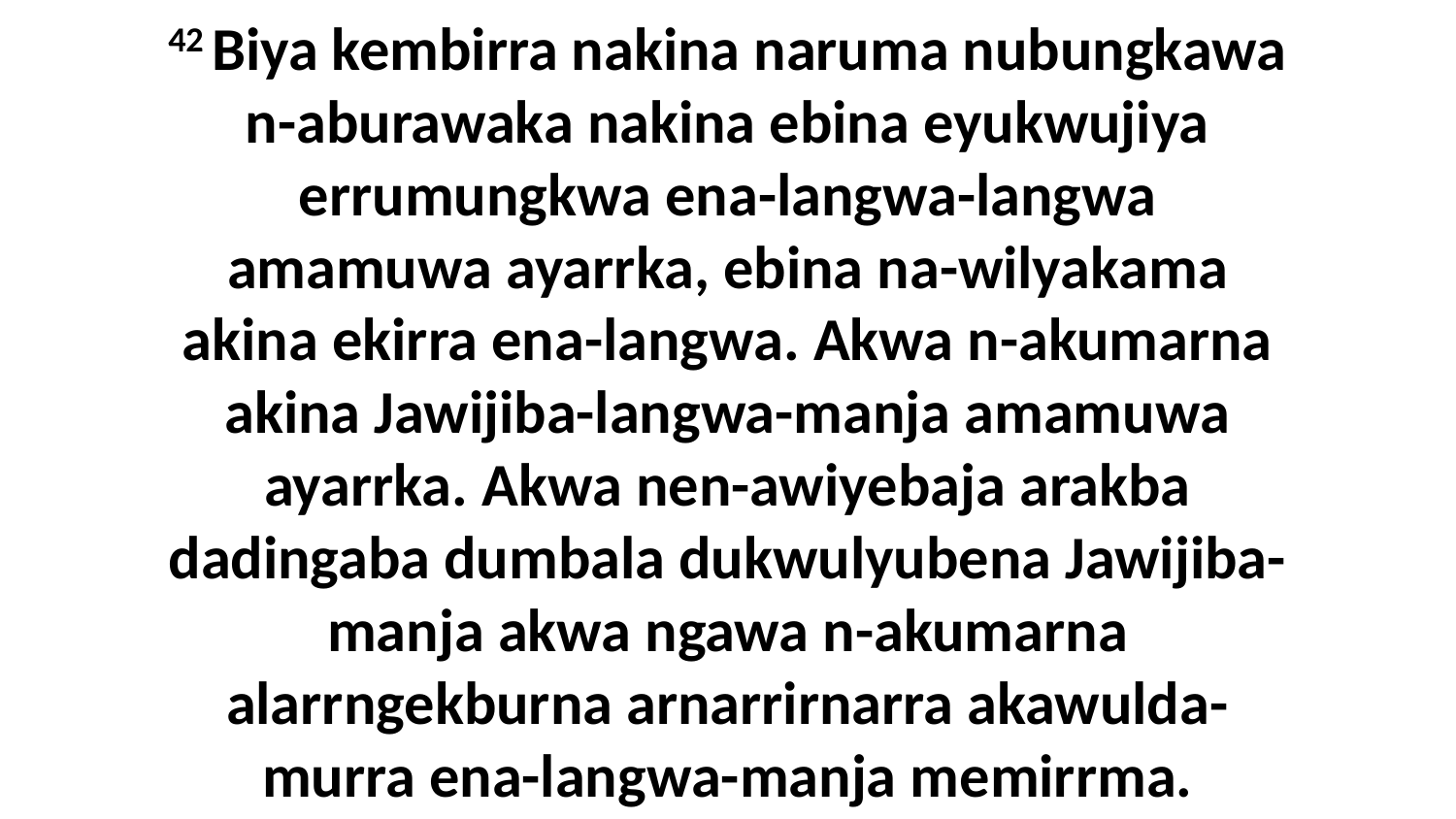

42 Biya kembirra nakina naruma nubungkawa n-aburawaka nakina ebina eyukwujiya errumungkwa ena-langwa-langwa amamuwa ayarrka, ebina na-wilyakama akina ekirra ena-langwa. Akwa n-akumarna akina Jawijiba-langwa-manja amamuwa ayarrka. Akwa nen-awiyebaja arakba dadingaba dumbala dukwulyubena Jawijiba-manja akwa ngawa n-akumarna alarrngekburna arnarrirnarra akawulda-murra ena-langwa-manja memirrma.